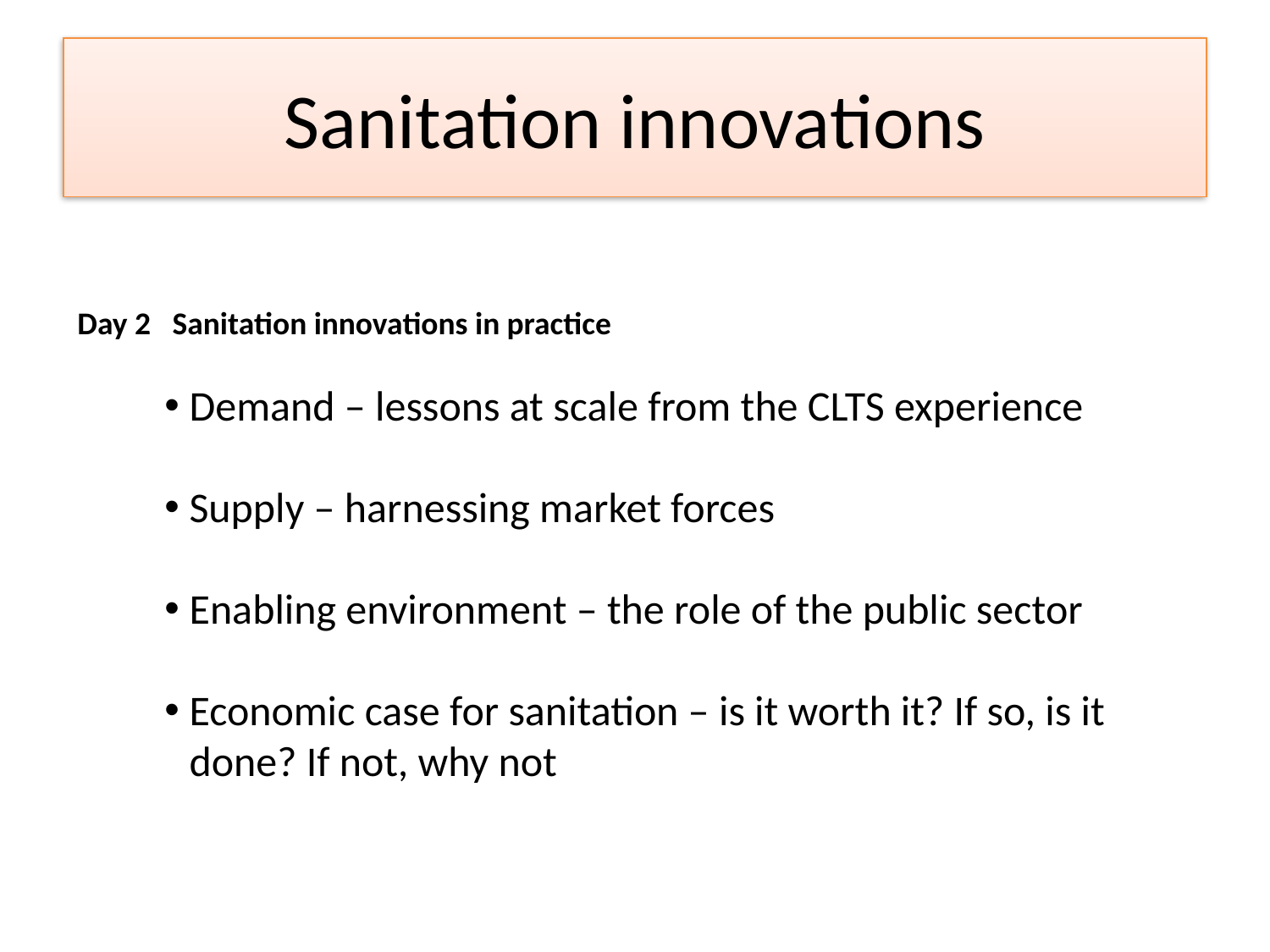

# Sanitation innovations
Day 2   Sanitation innovations in practice

Demand – lessons at scale from the CLTS experience

Supply – harnessing market forces

Enabling environment – the role of the public sector

Economic case for sanitation – is it worth it? If so, is it done? If not, why not